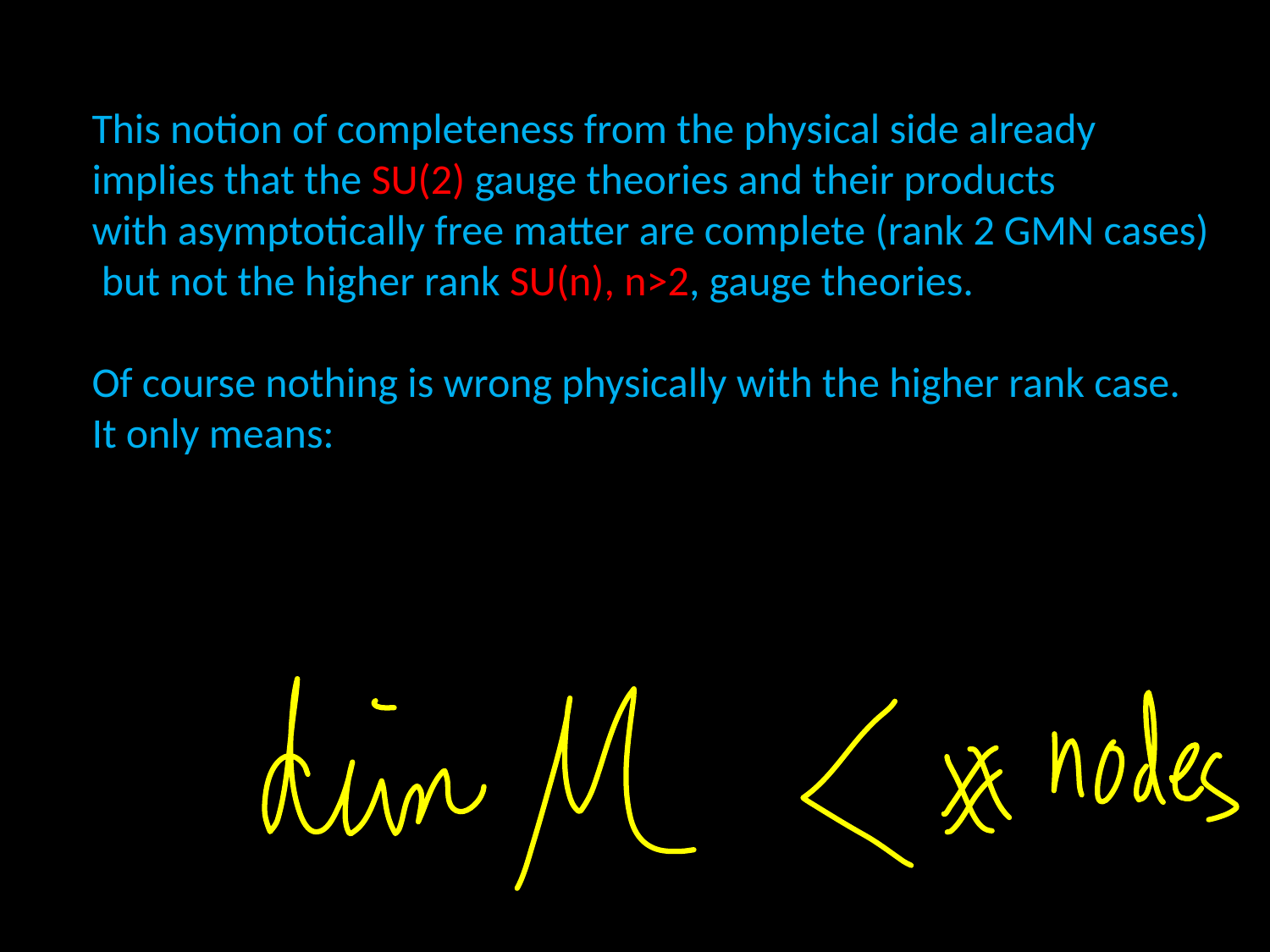

This notion of completeness from the physical side already
implies that the SU(2) gauge theories and their products
with asymptotically free matter are complete (rank 2 GMN cases)
 but not the higher rank SU(n), n>2, gauge theories.

Of course nothing is wrong physically with the higher rank case.
It only means: